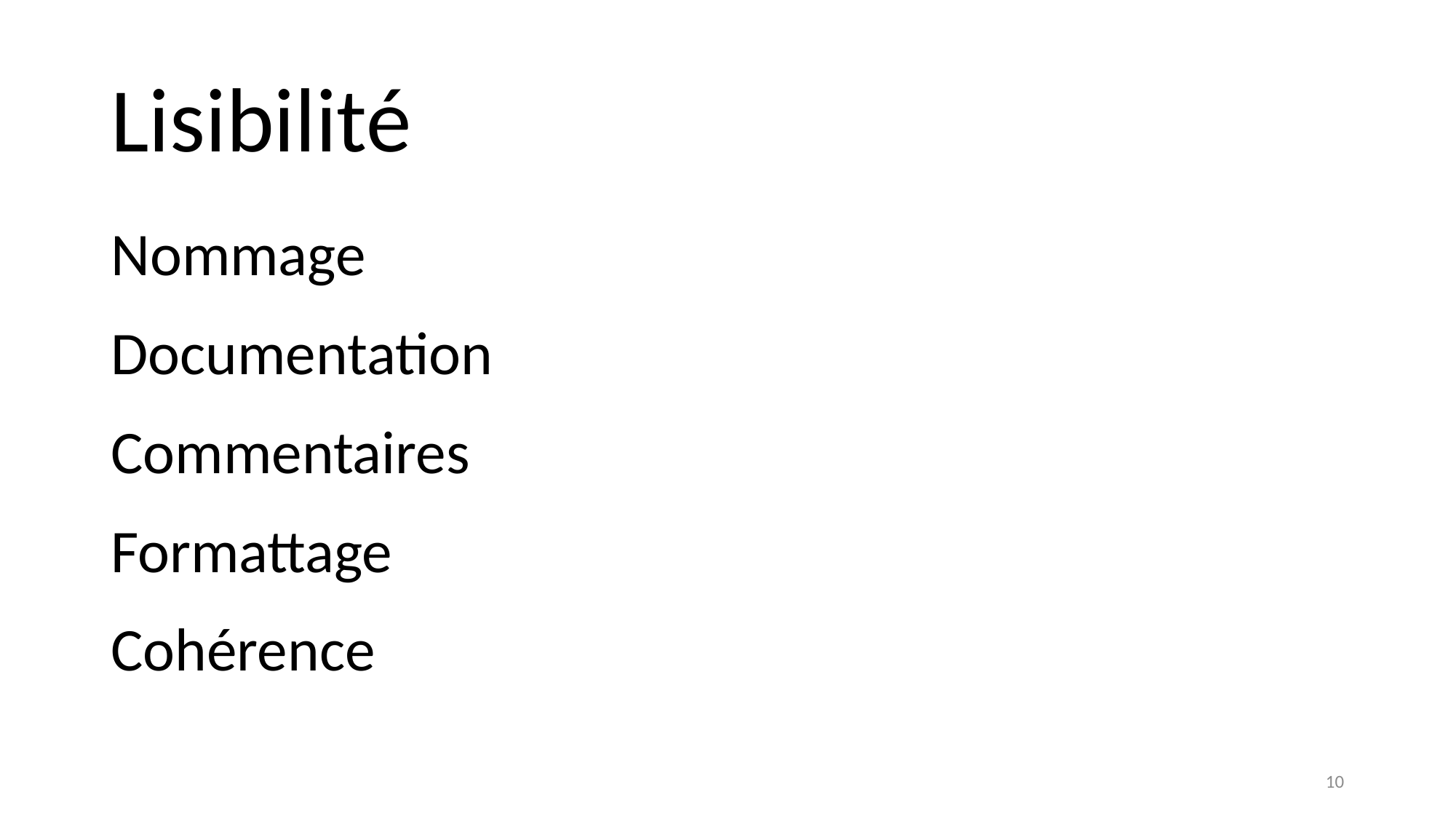

# Lisibilité
Nommage
Documentation
Commentaires
Formattage
Cohérence
10